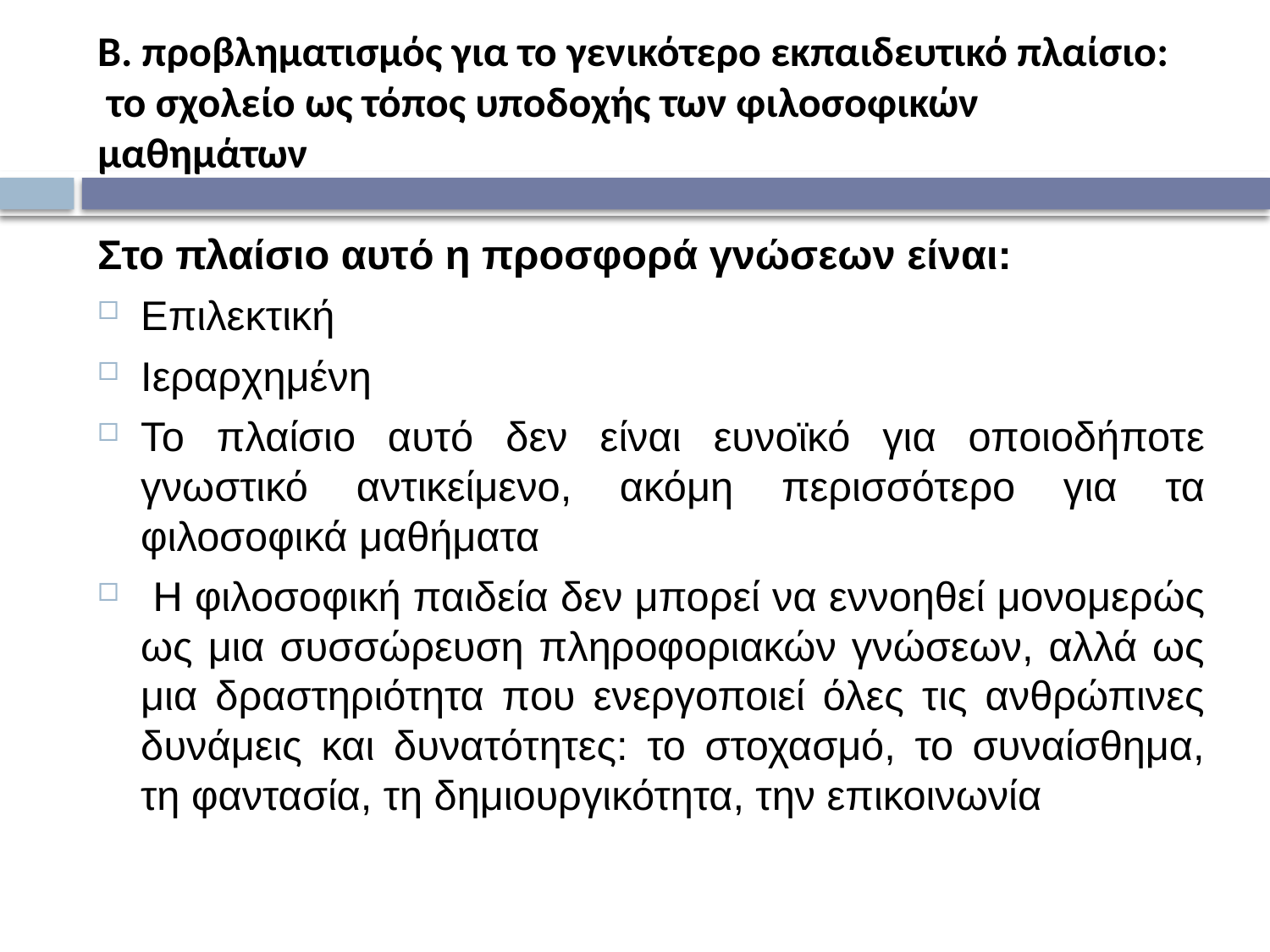

# Β. προβληματισμός για το γενικότερο εκπαιδευτικό πλαίσιο: το σχολείο ως τόπος υποδοχής των φιλοσοφικών  μαθημάτων
Στο πλαίσιο αυτό η προσφορά γνώσεων είναι:
Επιλεκτική
Ιεραρχημένη
Το πλαίσιο αυτό δεν είναι ευνοϊκό για οποιοδήποτε γνωστικό αντικείμενο, ακόμη περισσότερο για τα φιλοσοφικά μαθήματα
 Η φιλοσοφική παιδεία δεν μπορεί να εννοηθεί μονομερώς ως μια συσσώρευση πληροφοριακών γνώσεων, αλλά ως μια δραστηριότητα που ενεργοποιεί όλες τις ανθρώπινες δυνάμεις και δυνατότητες: το στοχασμό, το συναίσθημα, τη φαντασία, τη δημιουργικότητα, την επικοινωνία